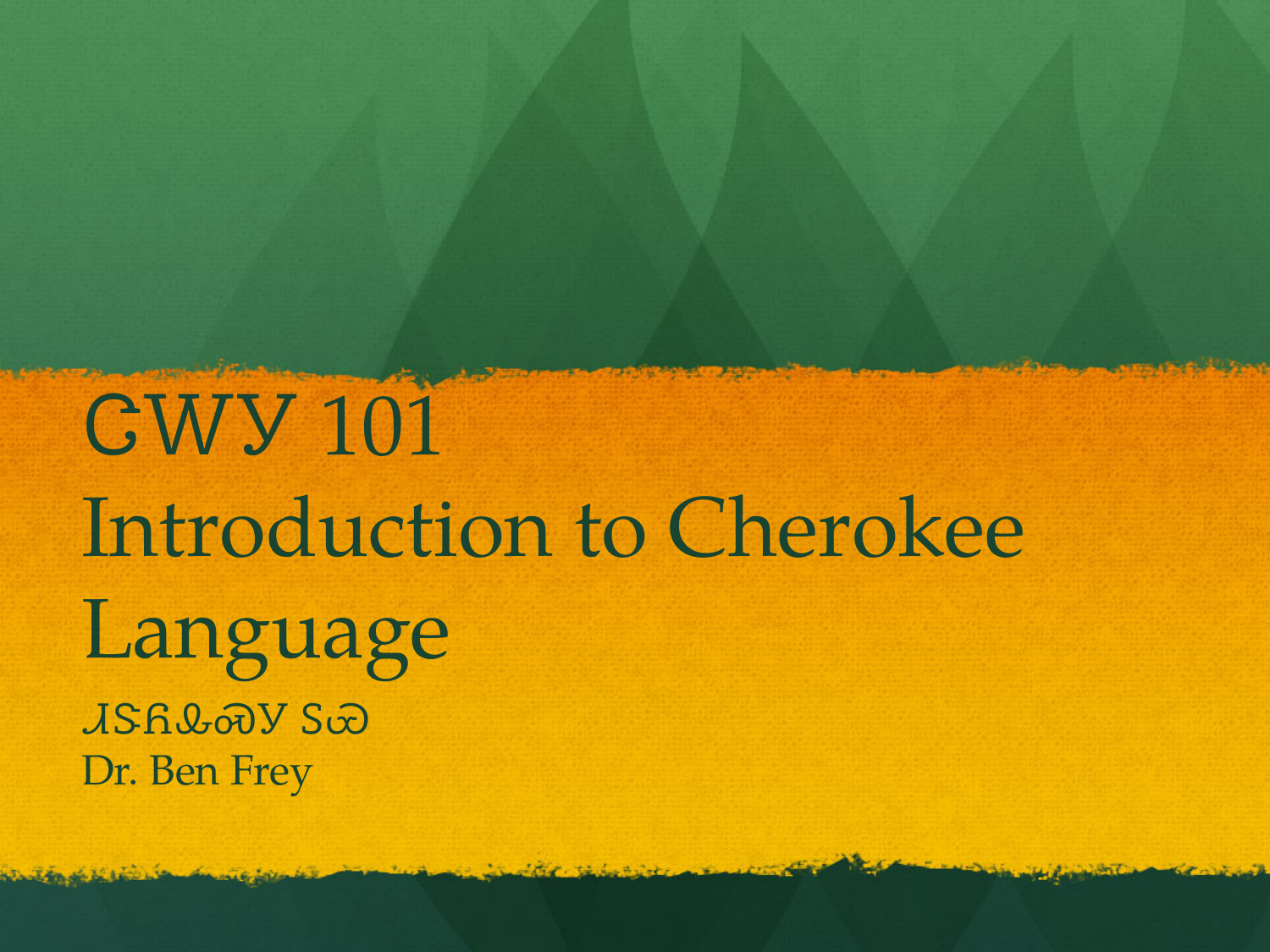

# ᏣᎳᎩ 101 Introduction to Cherokee Language
ᏗᏕᏲᎲᏍᎩ ᏚᏯ
Dr. Ben Frey